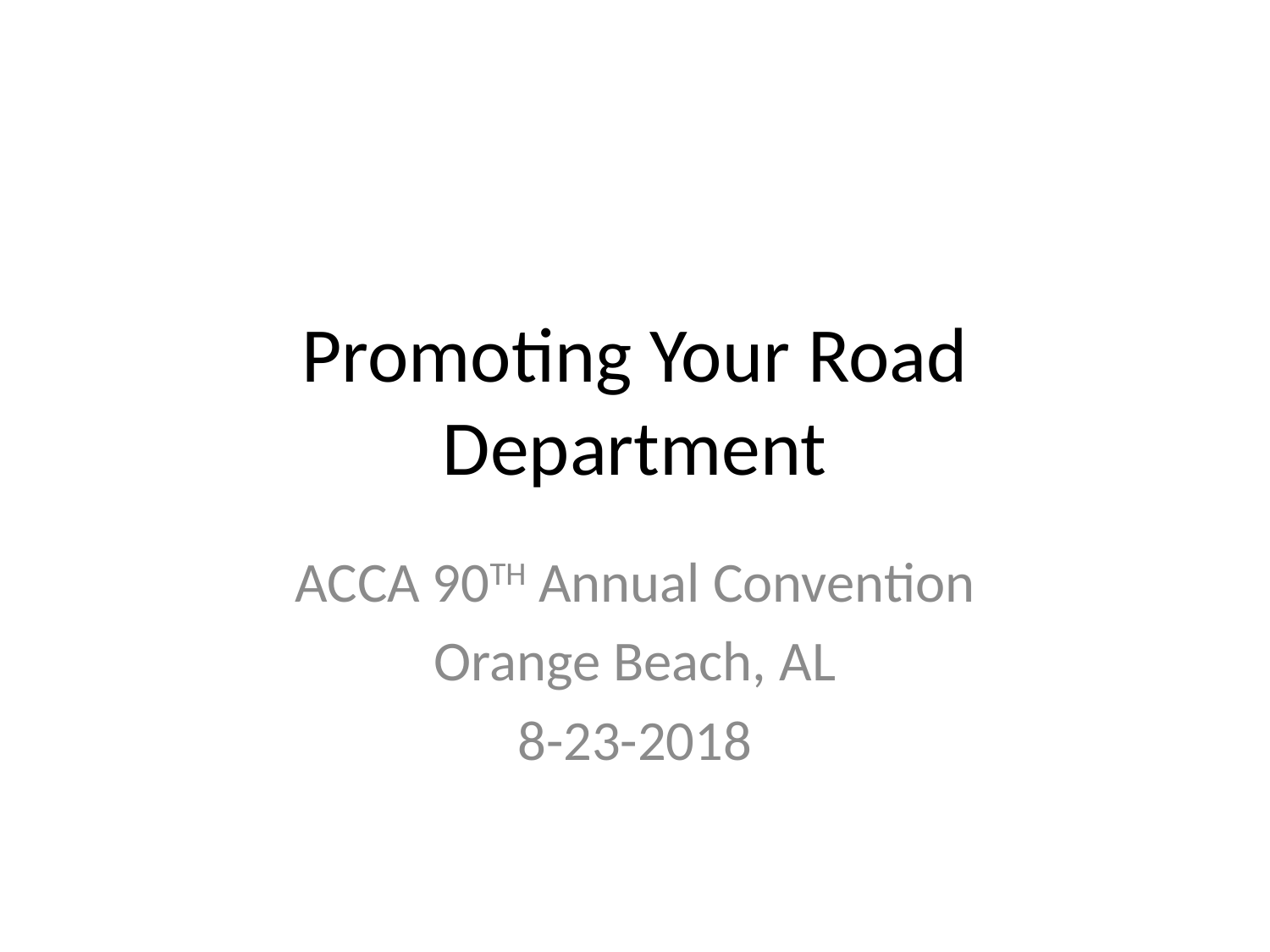

# Promoting Your Road Department
ACCA 90TH Annual Convention
Orange Beach, AL
8-23-2018